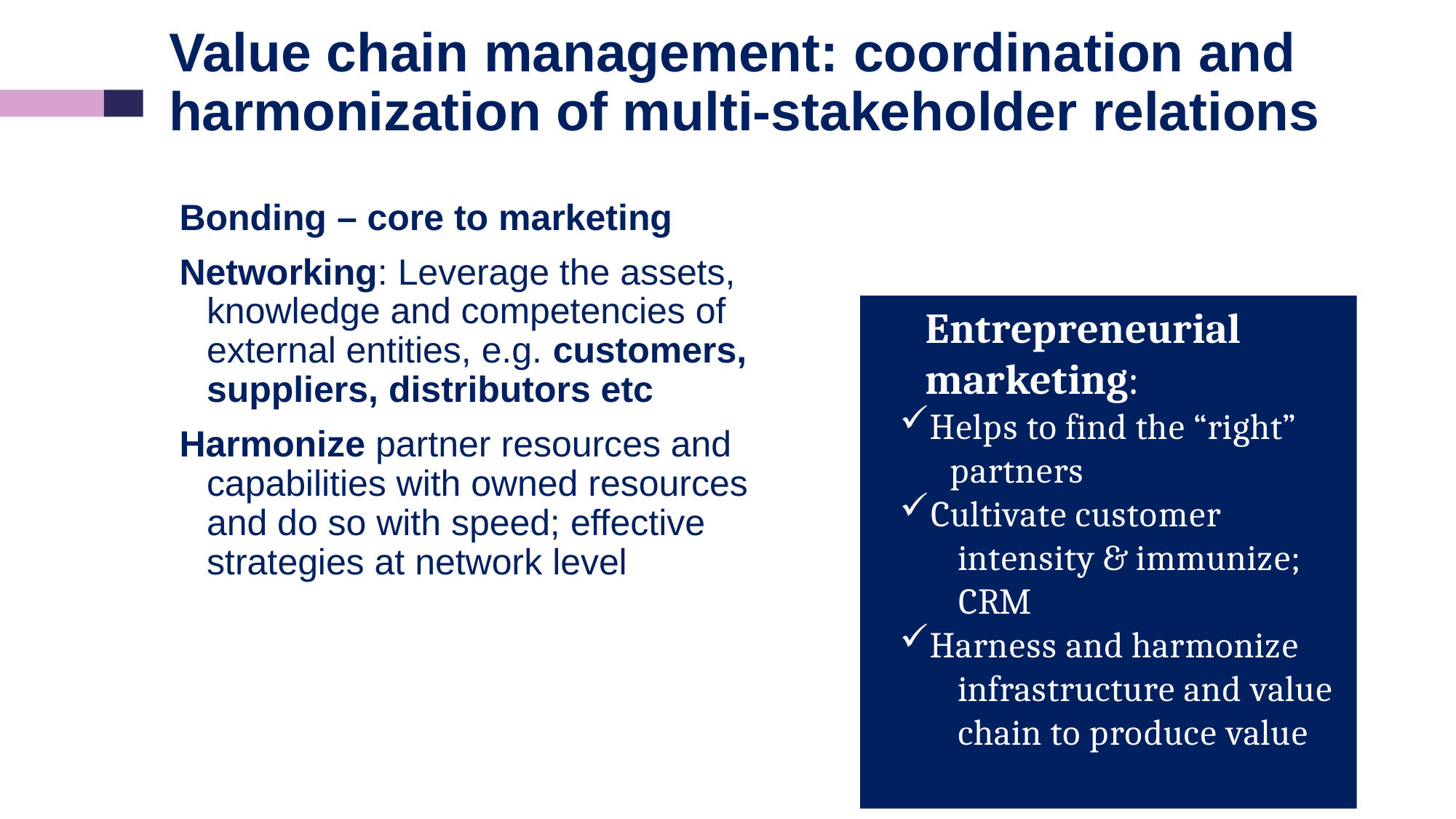

# Value chain management: coordination and harmonization of multi-stakeholder relations
Bonding – core to marketing
Networking: Leverage the assets, knowledge and competencies of external entities, e.g. customers, suppliers, distributors etc
Harmonize partner resources and capabilities with owned resources and do so with speed; effective strategies at network level

Entrepreneurial marketing:
Helps to find the “right”
   partners
Cultivate customer
    intensity & immunize;
    CRM
Harness and harmonize
    infrastructure and value
    chain to produce value